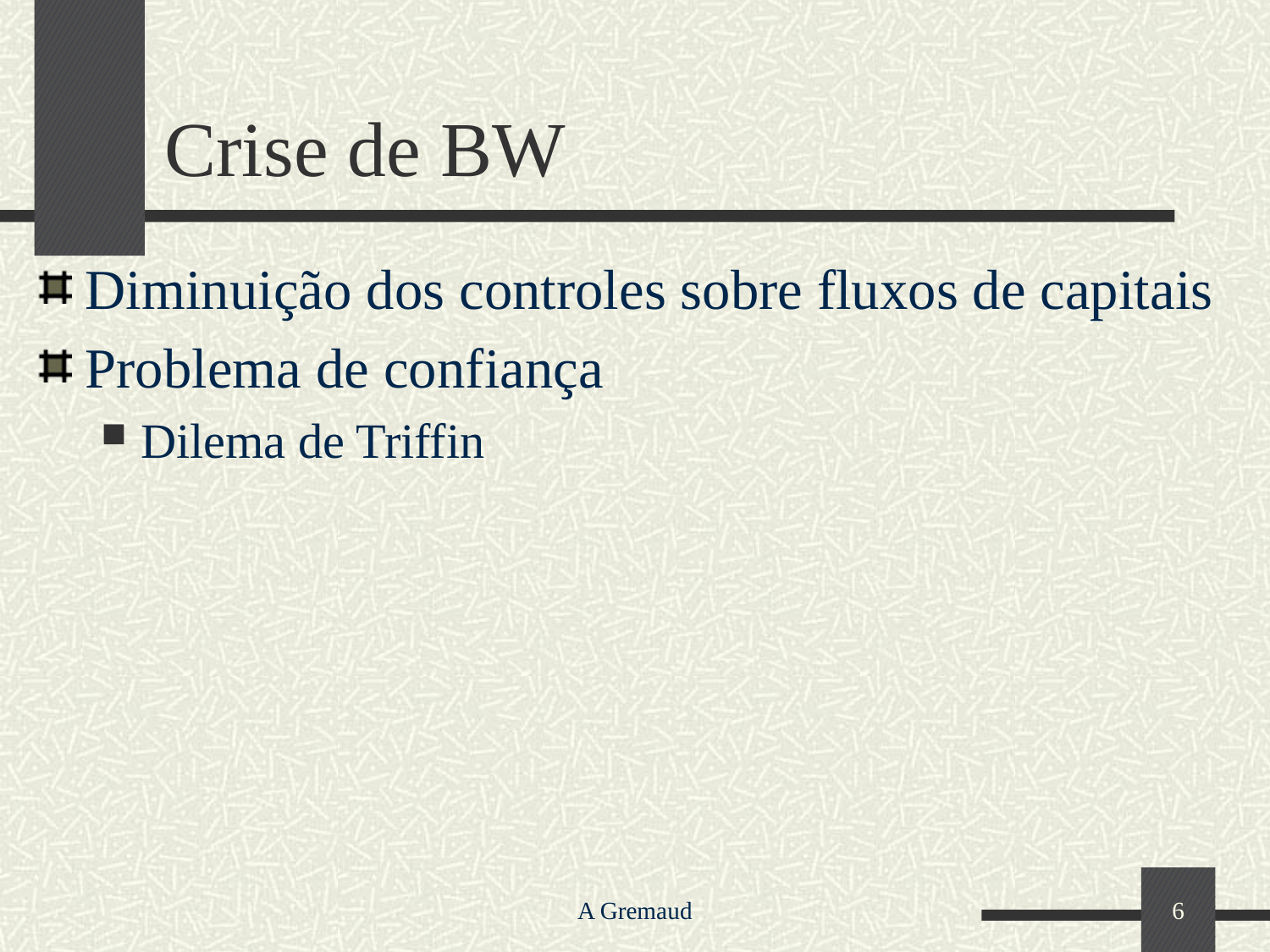

# Crise de BW
Diminuição dos controles sobre fluxos de capitais
Problema de confiança
Dilema de Triffin
A Gremaud
6